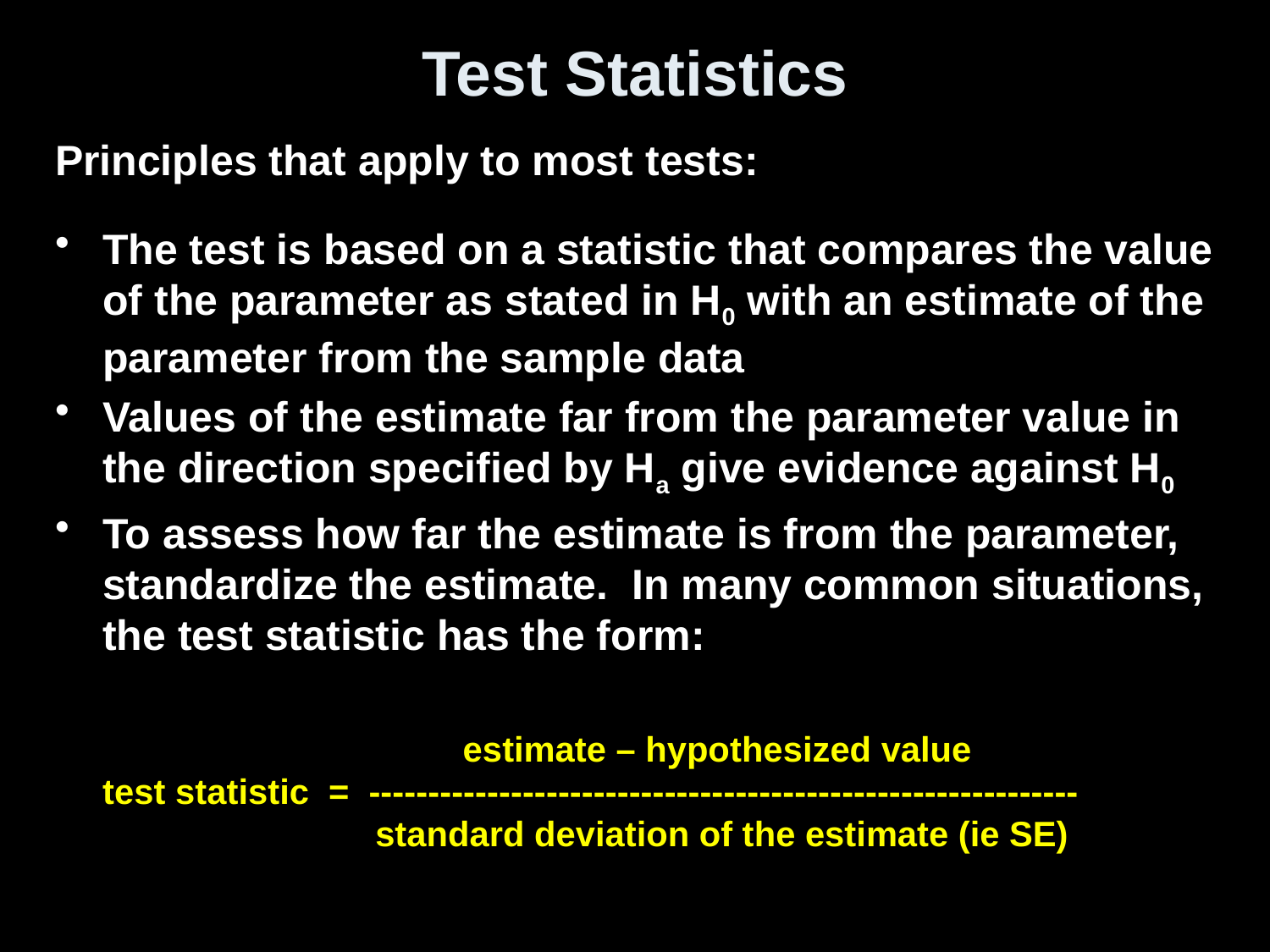

# Test Statistics
Principles that apply to most tests:

The test is based on a statistic that compares the value of the parameter as stated in H0 with an estimate of the parameter from the sample data
Values of the estimate far from the parameter value in the direction specified by Ha give evidence against H0
To assess how far the estimate is from the parameter, standardize the estimate.  In many common situations, the test statistic has the form:
                                     estimate – hypothesized value
test statistic  =  ------------------------------------------------------------
                            standard deviation of the estimate (ie SE)